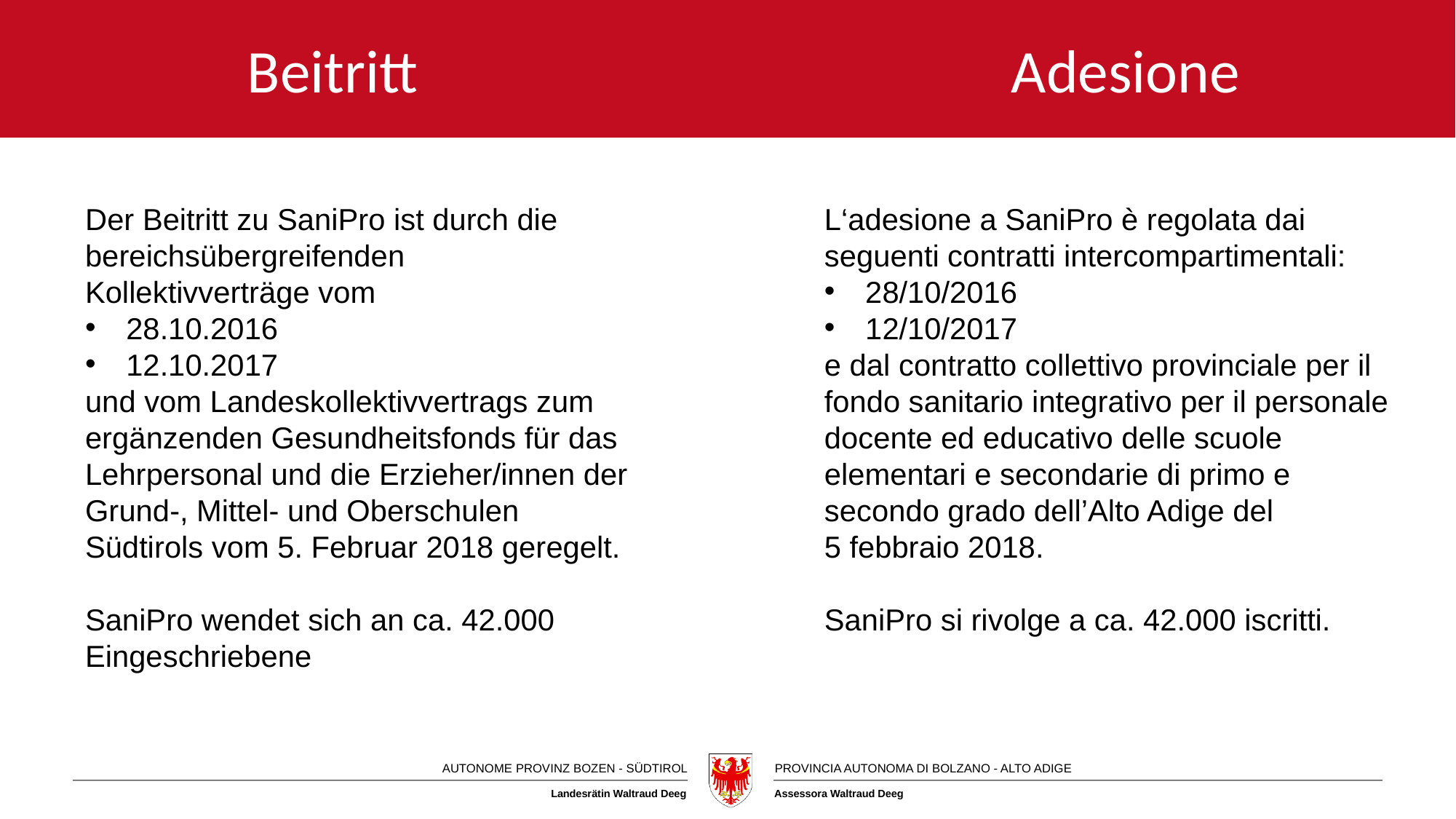

# Beitritt						Adesione
Der Beitritt zu SaniPro ist durch die bereichsübergreifenden Kollektivverträge vom
28.10.2016
12.10.2017
und vom Landeskollektivvertrags zum ergänzenden Gesundheitsfonds für das Lehrpersonal und die Erzieher/innen der Grund-, Mittel- und Oberschulen Südtirols vom 5. Februar 2018 geregelt.

SaniPro wendet sich an ca. 42.000 Eingeschriebene
L‘adesione a SaniPro è regolata dai seguenti contratti intercompartimentali:
28/10/2016
12/10/2017
e dal contratto collettivo provinciale per il fondo sanitario integrativo per il personale docente ed educativo delle scuole elementari e secondarie di primo e secondo grado dell’Alto Adige del
5 febbraio 2018.

SaniPro si rivolge a ca. 42.000 iscritti.